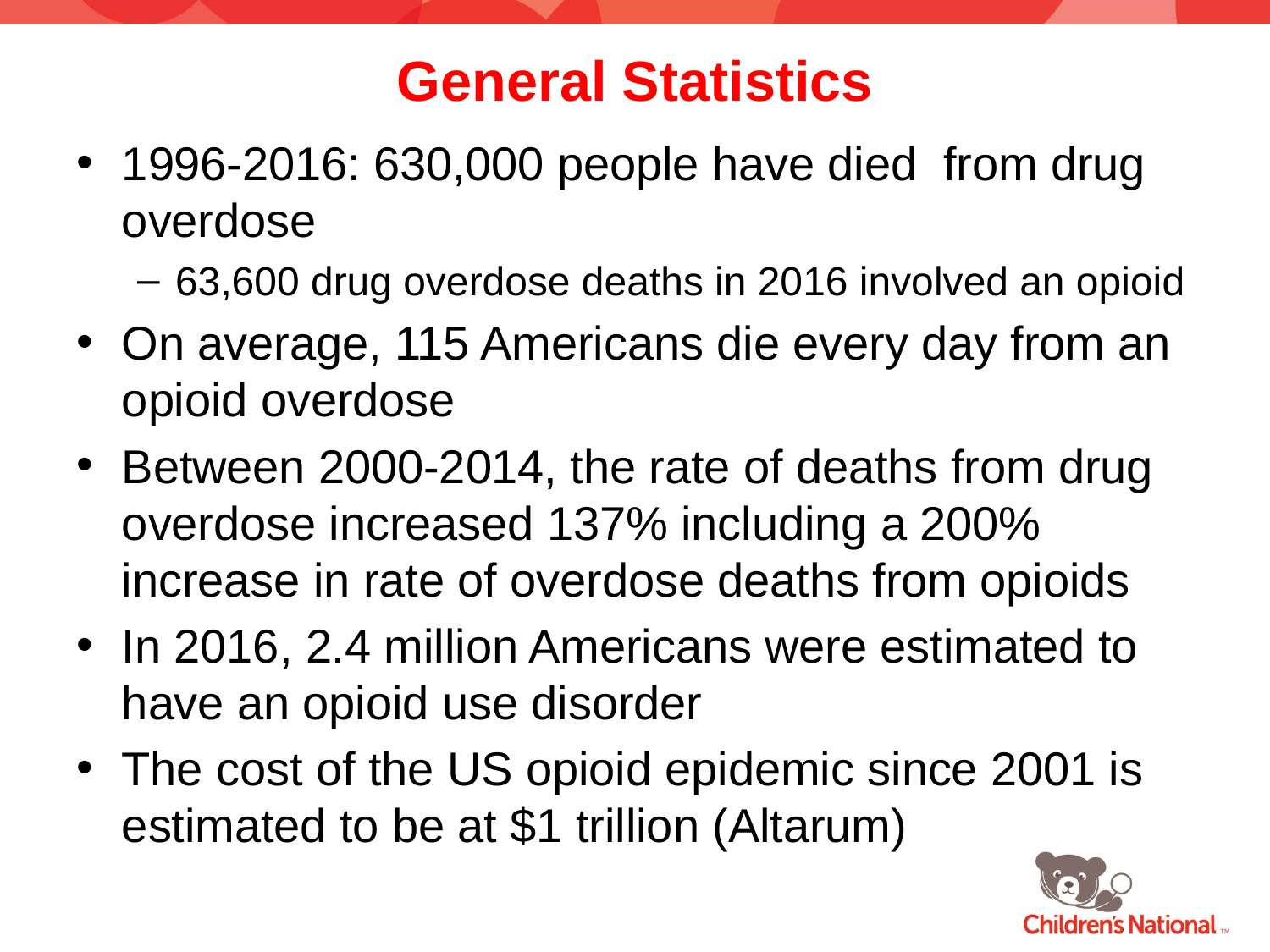

# General Statistics
1996-2016: 630,000 people have died  from drug overdose
63,600 drug overdose deaths in 2016 involved an opioid
On average, 115 Americans die every day from an opioid overdose
Between 2000-2014, the rate of deaths from drug overdose increased 137% including a 200% increase in rate of overdose deaths from opioids
In 2016, 2.4 million Americans were estimated to have an opioid use disorder
The cost of the US opioid epidemic since 2001 is estimated to be at $1 trillion (Altarum)